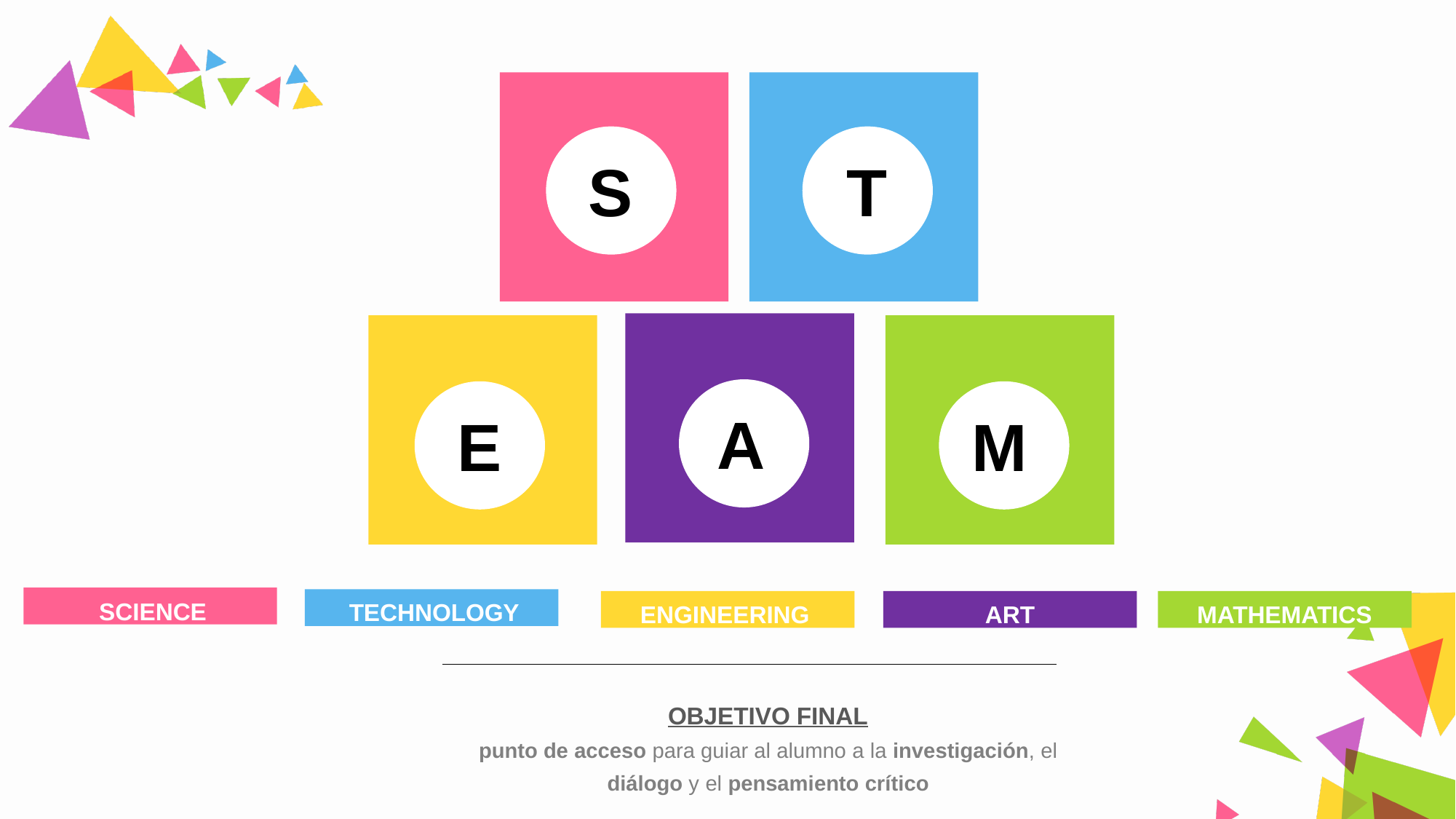

S

T

A

E

M
SCIENCE

TECHNOLOGY

ENGINEERING

ART

MATHEMATICS

OBJETIVO FINAL
punto de acceso para guiar al alumno a la investigación, el diálogo y el pensamiento crítico